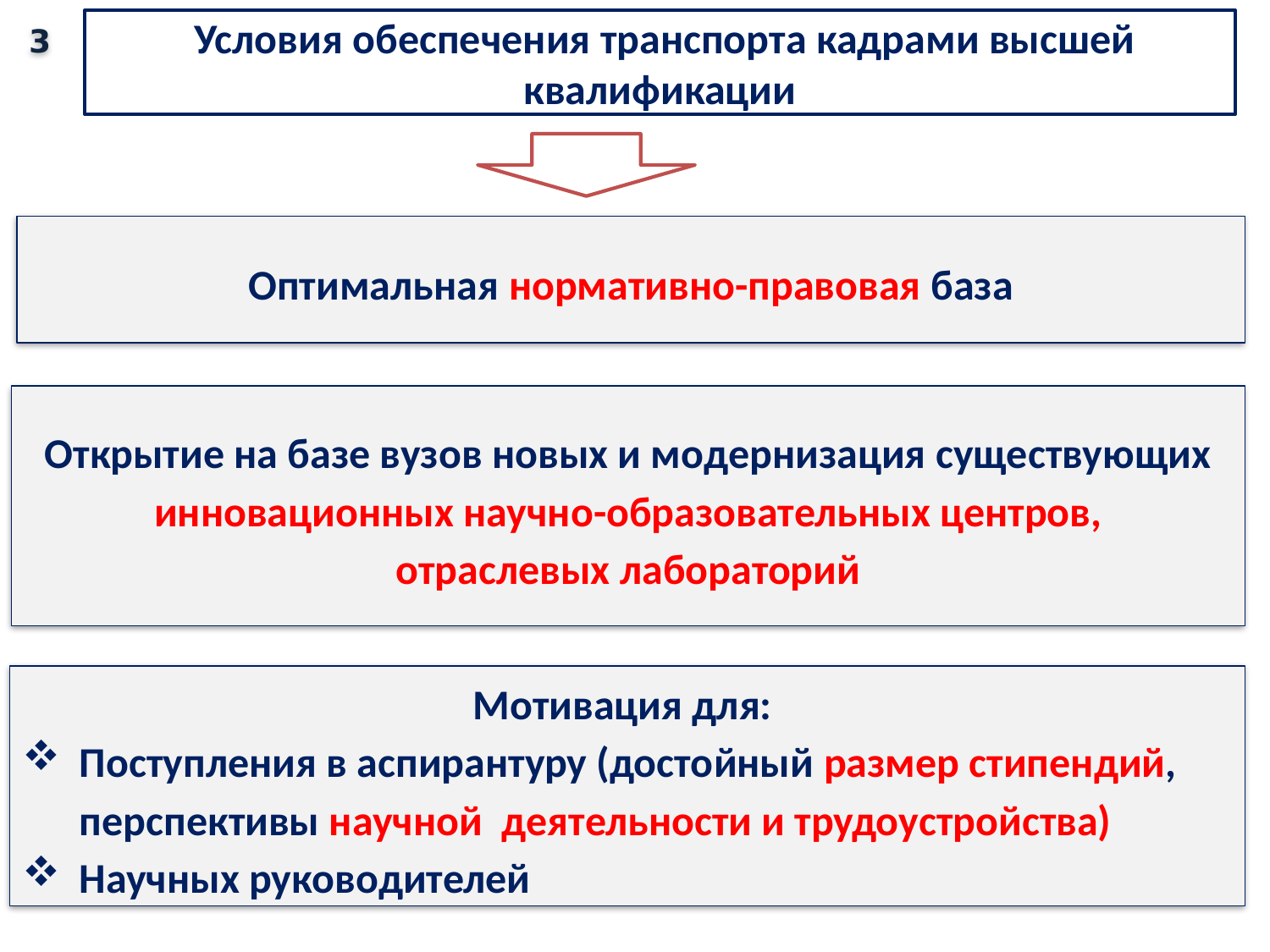

Условия обеспечения транспорта кадрами высшей
квалификации
3

Оптимальная нормативно-правовая база
Открытие на базе вузов новых и модернизация существующих
 инновационных научно-образовательных центров,
отраслевых лабораторий
Мотивация для:
 Поступления в аспирантуру (достойный размер стипендий,
      перспективы научной  деятельности и трудоустройства)
 Научных руководителей